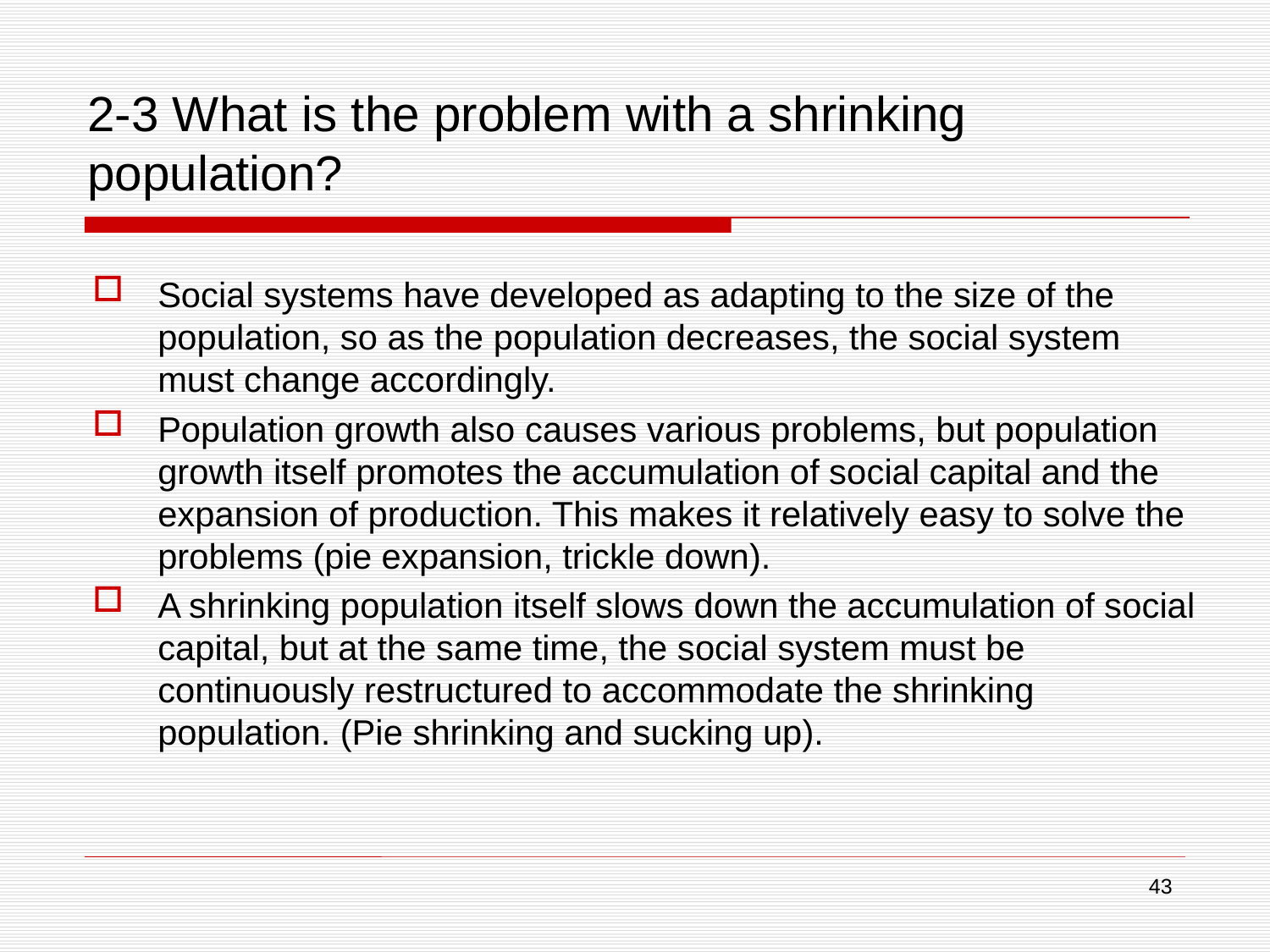

# 2-3 What is the problem with a shrinking population?
Social systems have developed as adapting to the size of the population, so as the population decreases, the social system must change accordingly.
Population growth also causes various problems, but population growth itself promotes the accumulation of social capital and the expansion of production. This makes it relatively easy to solve the problems (pie expansion, trickle down).
A shrinking population itself slows down the accumulation of social capital, but at the same time, the social system must be continuously restructured to accommodate the shrinking population. (Pie shrinking and sucking up).
43